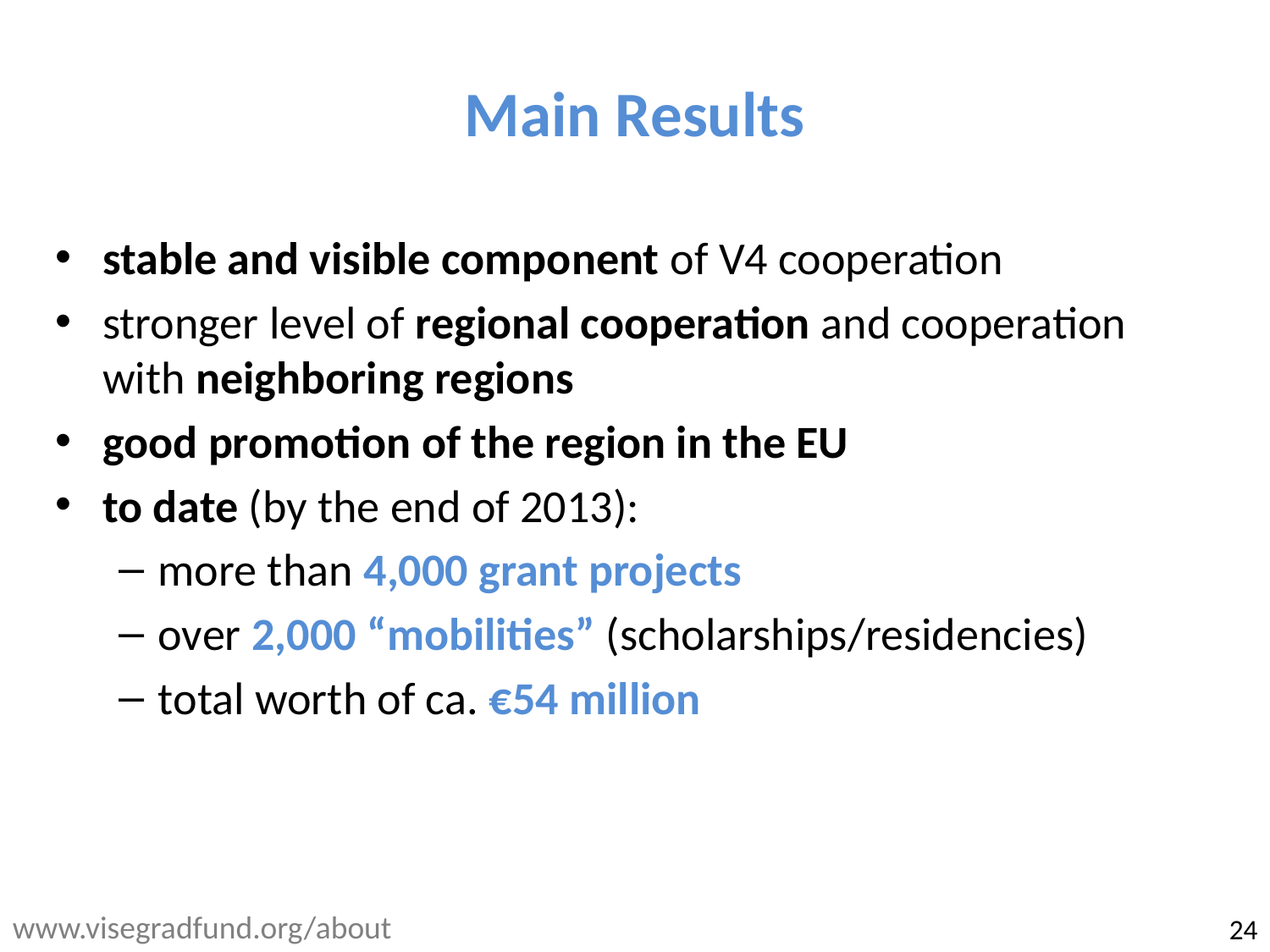

# Main Results
stable and visible component of V4 cooperation
stronger level of regional cooperation and cooperation with neighboring regions
good promotion of the region in the EU
to date (by the end of 2013):
more than 4,000 grant projects
over 2,000 “mobilities” (scholarships/residencies)
total worth of ca. €54 million
www.visegradfund.org/about
24